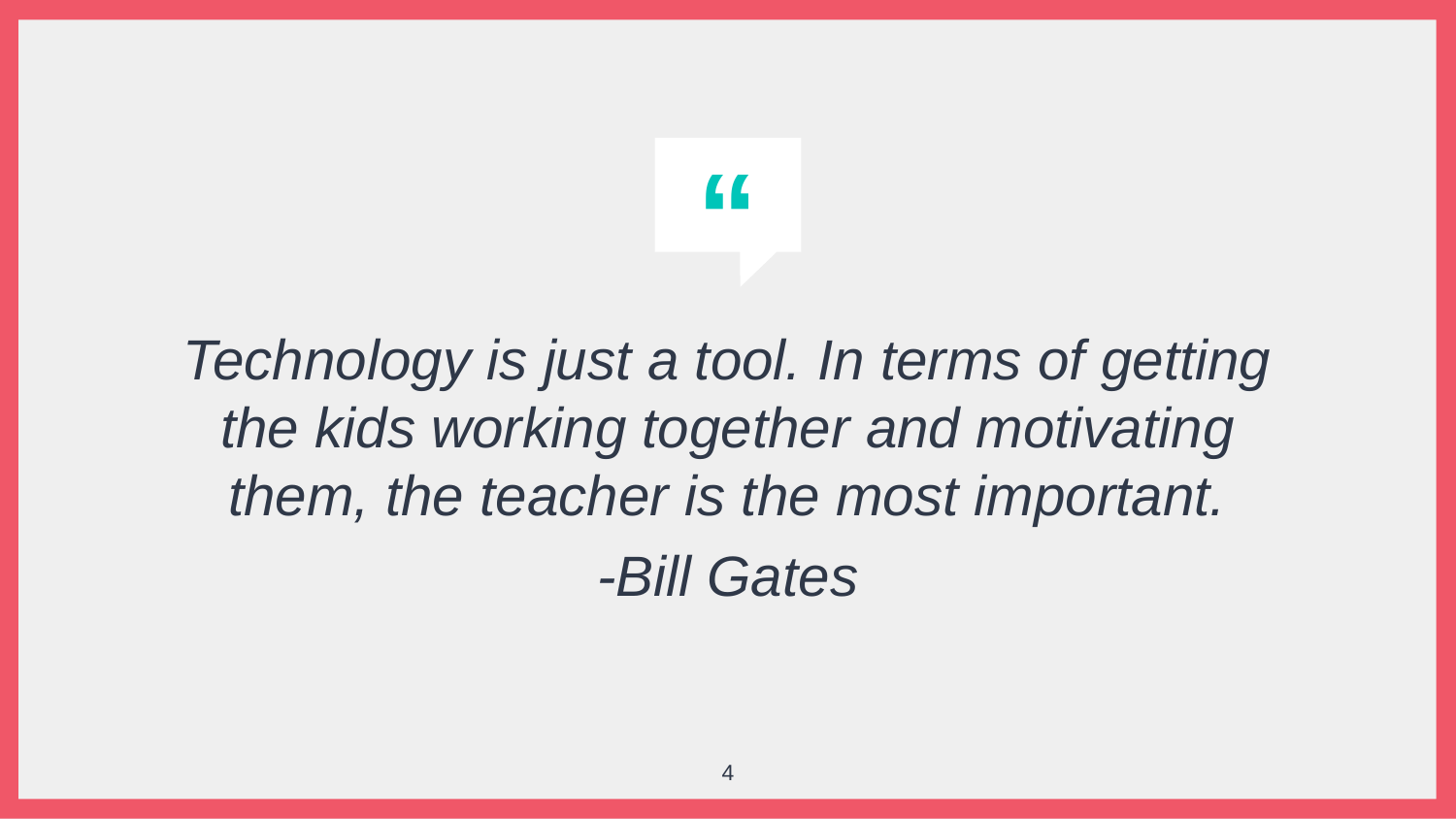

Technology is just a tool. In terms of getting the kids working together and motivating them, the teacher is the most important.
-Bill Gates
4